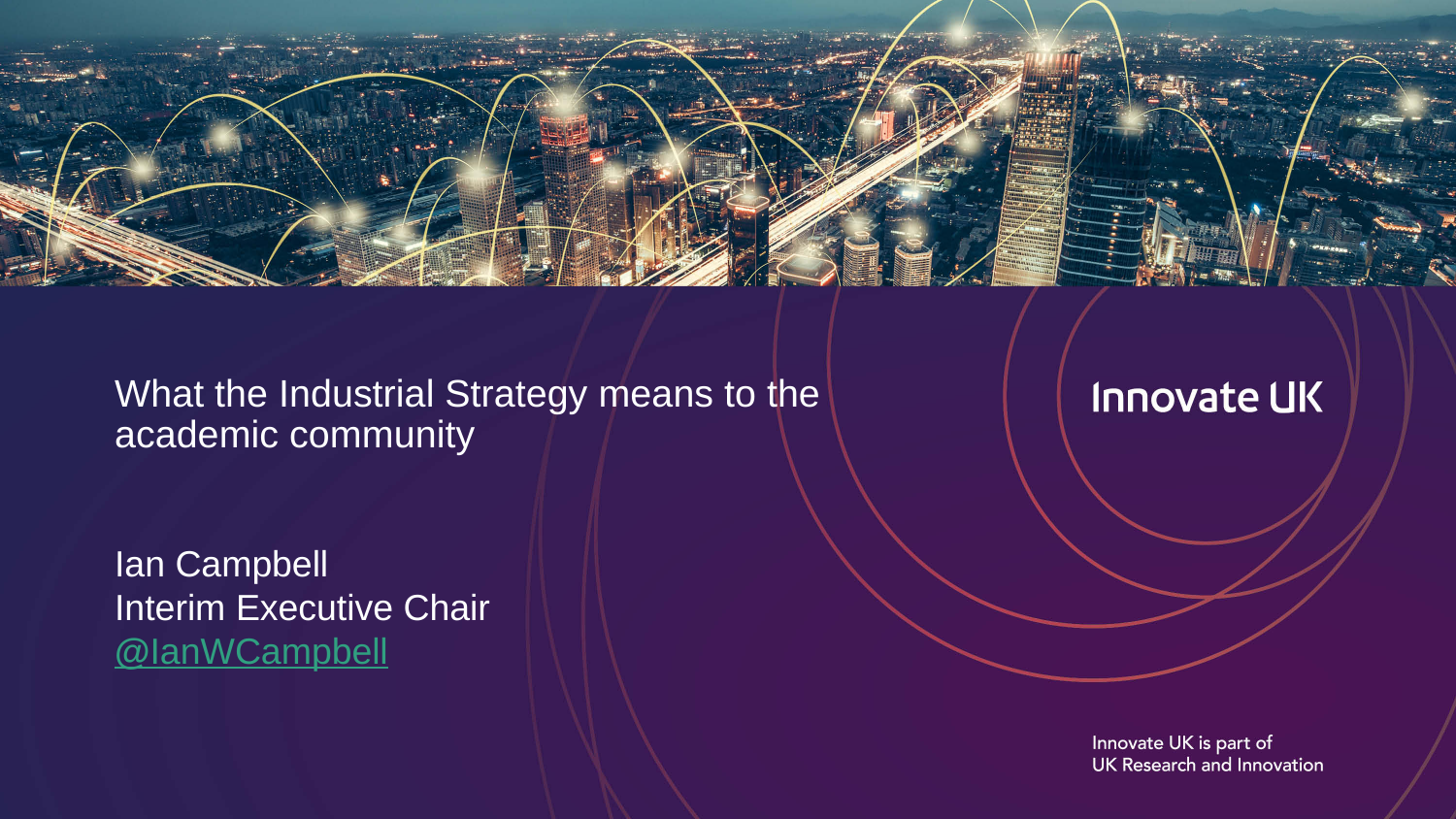

# What the Industrial Strategy means to the academic community
Ian Campbell
Interim Executive Chair
@IanWCampbell